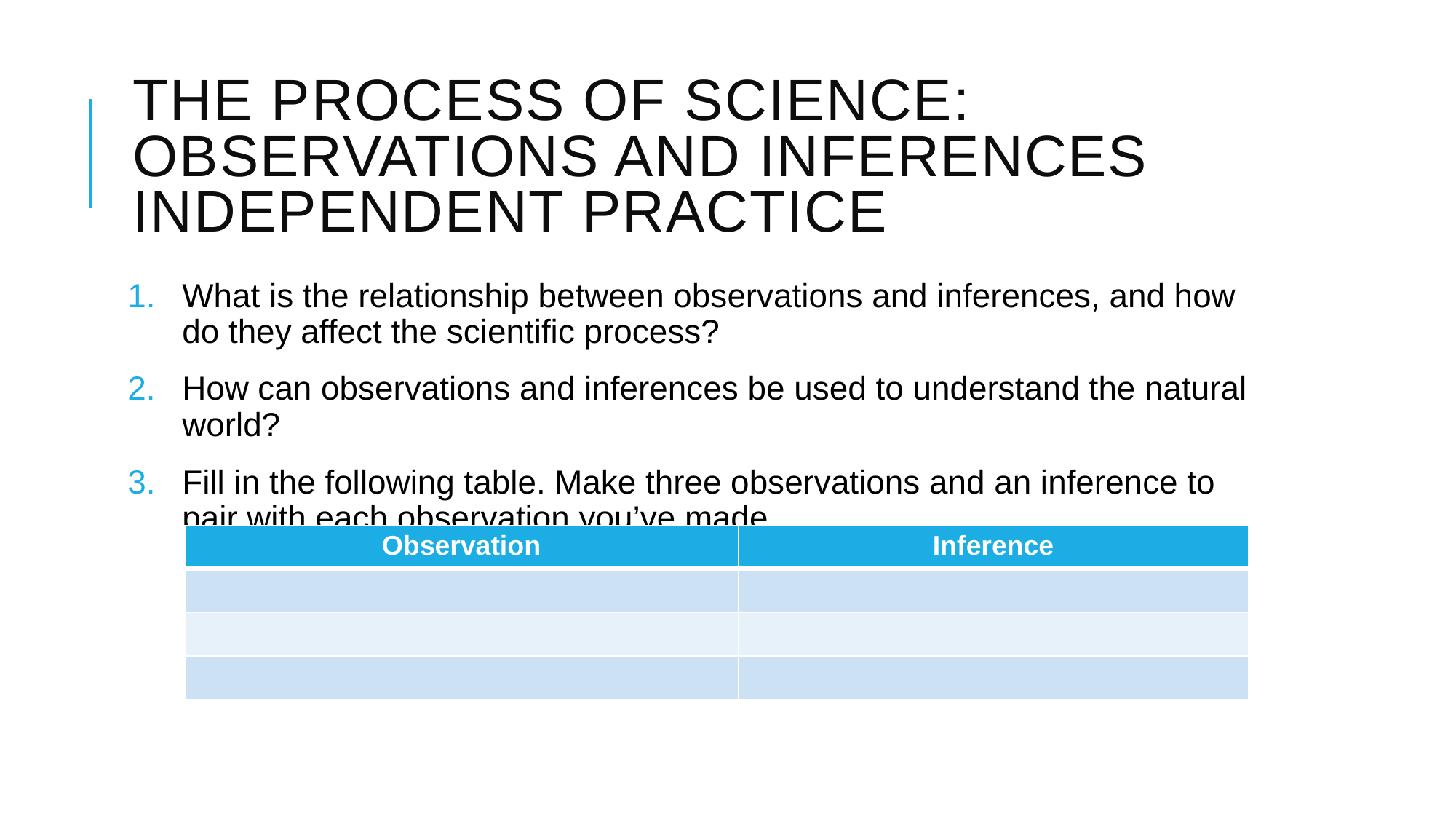

# The Process of Science: Observations and Inferences INDEPENDENT PRACTICE
What is the relationship between observations and inferences, and how do they affect the scientific process?
How can observations and inferences be used to understand the natural world?
Fill in the following table. Make three observations and an inference to pair with each observation you’ve made.
| Observation | Inference |
| --- | --- |
|  |  |
|  |  |
|  |  |